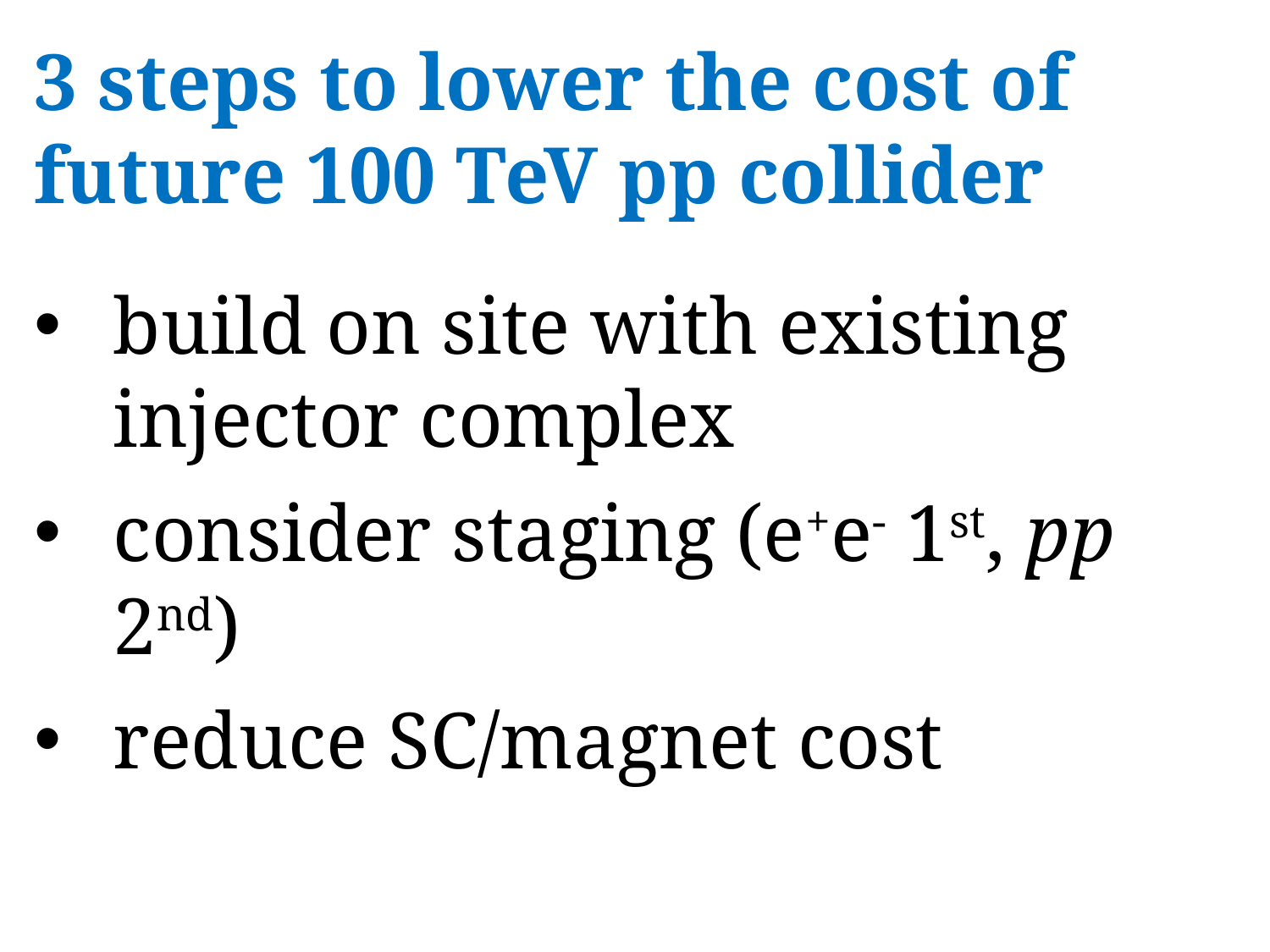

3 steps to lower the cost of future 100 TeV pp collider

build on site with existing injector complex
consider staging (e+e- 1st, pp 2nd)
reduce SC/magnet cost